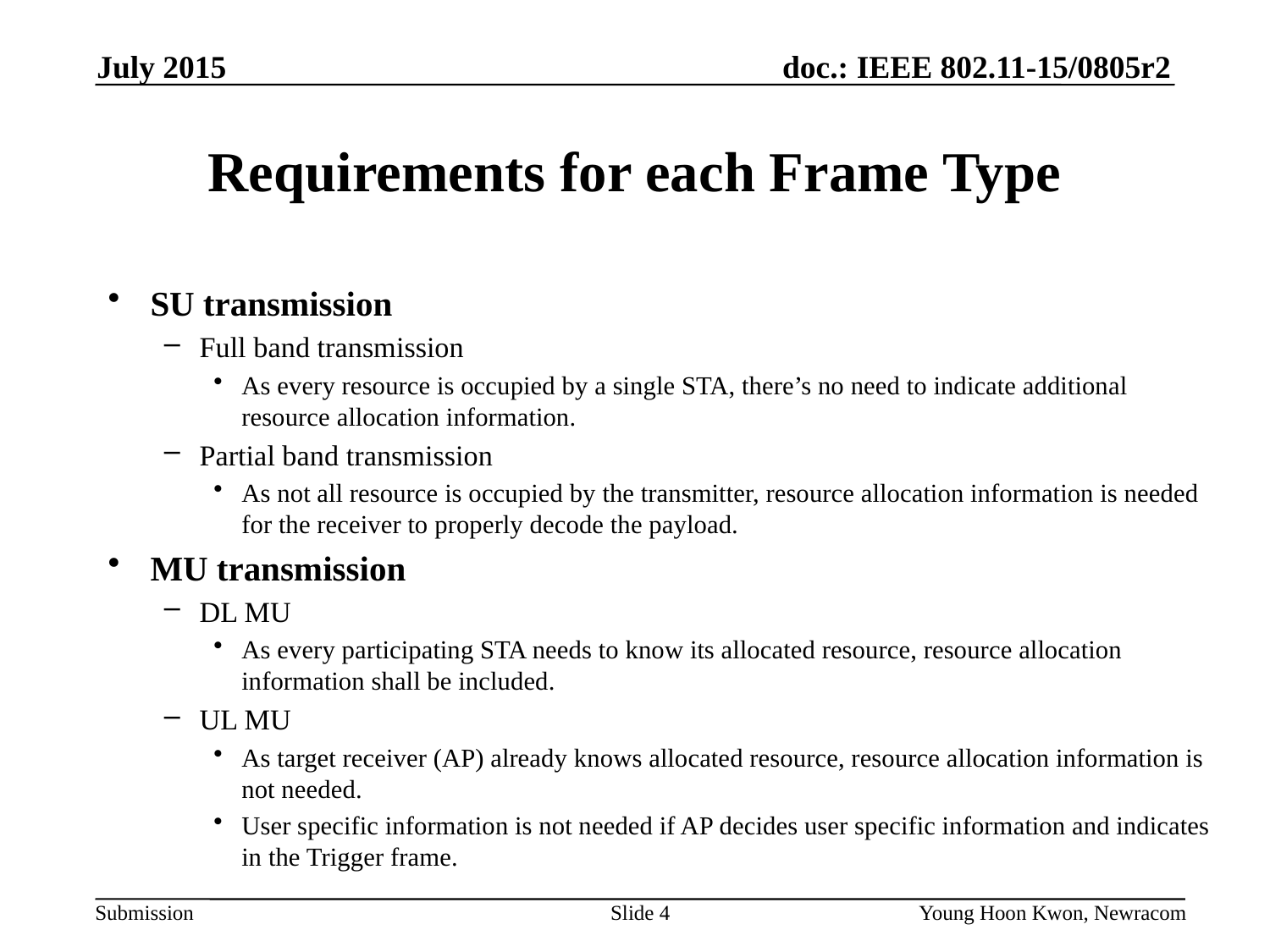

July 2015
# Requirements for each Frame Type
SU transmission
Full band transmission
As every resource is occupied by a single STA, there’s no need to indicate additional resource allocation information.
Partial band transmission
As not all resource is occupied by the transmitter, resource allocation information is needed for the receiver to properly decode the payload.
MU transmission
DL MU
As every participating STA needs to know its allocated resource, resource allocation information shall be included.
UL MU
As target receiver (AP) already knows allocated resource, resource allocation information is not needed.
User specific information is not needed if AP decides user specific information and indicates in the Trigger frame.
Slide 4
Young Hoon Kwon, Newracom